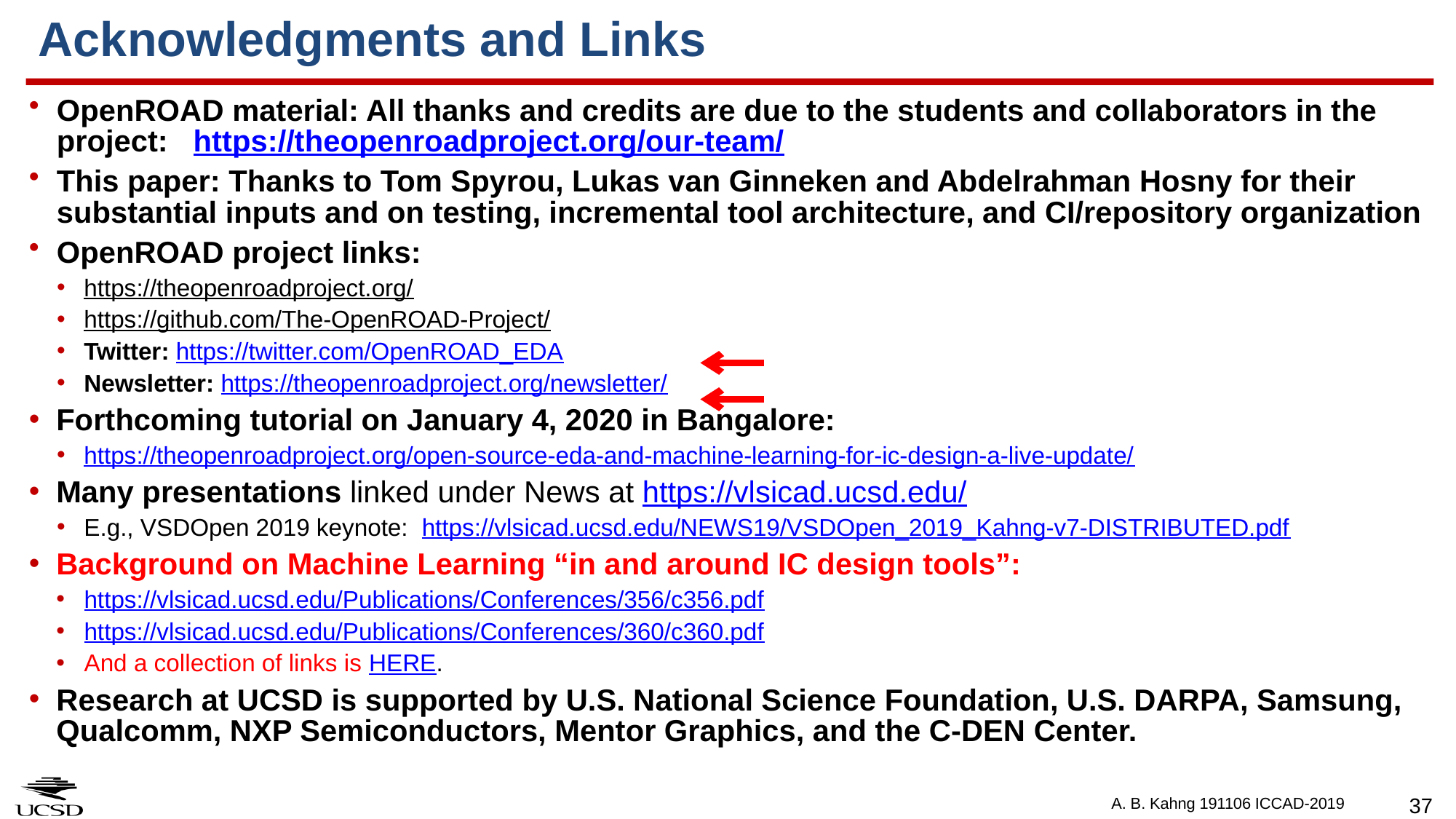

# Acknowledgments and Links
OpenROAD material: All thanks and credits are due to the students and collaborators in the project:   https://theopenroadproject.org/our-team/
This paper: Thanks to Tom Spyrou, Lukas van Ginneken and Abdelrahman Hosny for their substantial inputs and on testing, incremental tool architecture, and CI/repository organization
OpenROAD project links:
https://theopenroadproject.org/
https://github.com/The-OpenROAD-Project/
Twitter: https://twitter.com/OpenROAD_EDA
Newsletter: https://theopenroadproject.org/newsletter/
Forthcoming tutorial on January 4, 2020 in Bangalore:
https://theopenroadproject.org/open-source-eda-and-machine-learning-for-ic-design-a-live-update/
Many presentations linked under News at https://vlsicad.ucsd.edu/
E.g., VSDOpen 2019 keynote:  https://vlsicad.ucsd.edu/NEWS19/VSDOpen_2019_Kahng-v7-DISTRIBUTED.pdf
Background on Machine Learning “in and around IC design tools”:
https://vlsicad.ucsd.edu/Publications/Conferences/356/c356.pdf
https://vlsicad.ucsd.edu/Publications/Conferences/360/c360.pdf
And a collection of links is HERE.
Research at UCSD is supported by U.S. National Science Foundation, U.S. DARPA, Samsung, Qualcomm, NXP Semiconductors, Mentor Graphics, and the C-DEN Center.